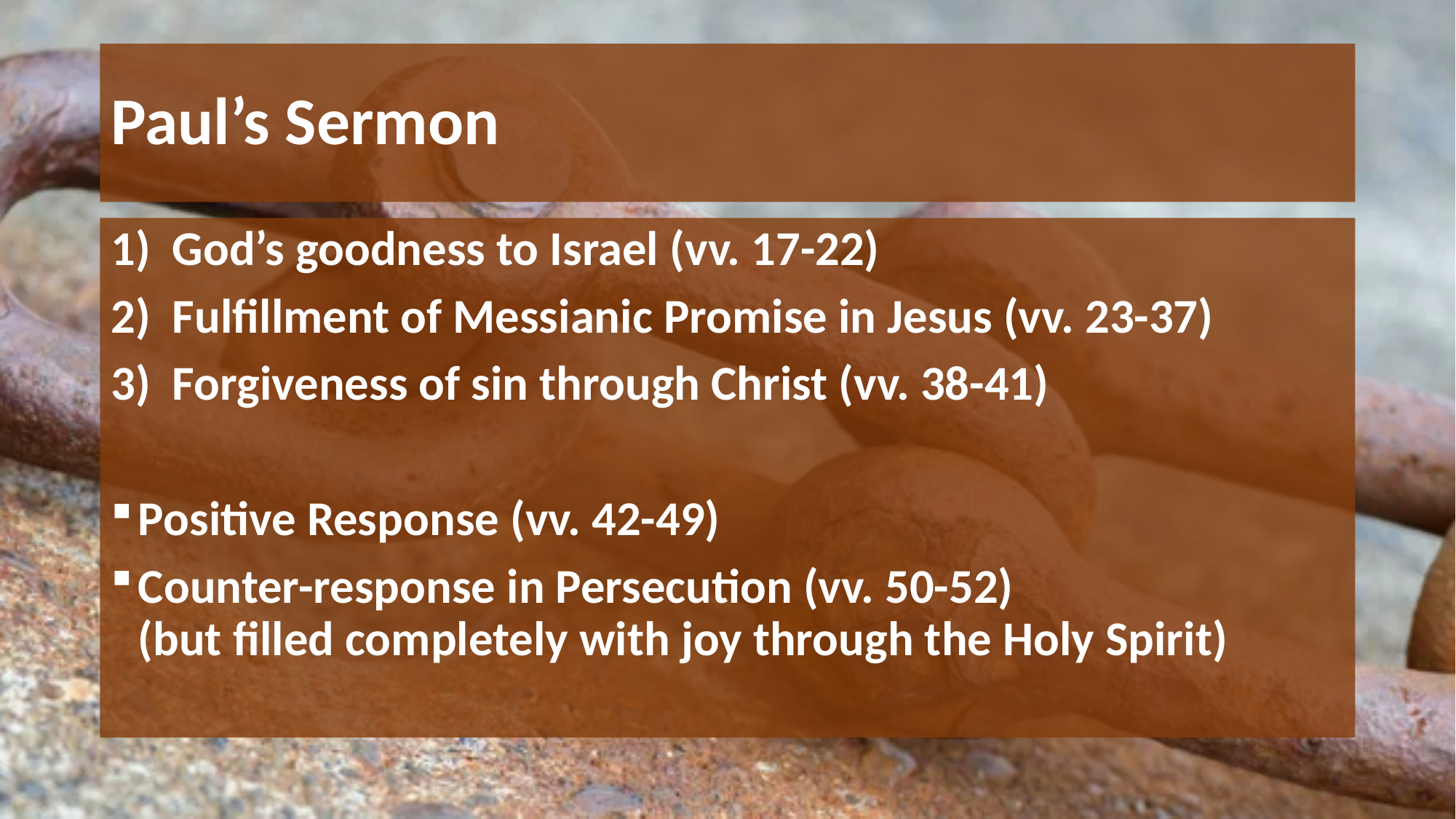

# Paul’s Sermon
God’s goodness to Israel (vv. 17-22)
Fulfillment of Messianic Promise in Jesus (vv. 23-37)
Forgiveness of sin through Christ (vv. 38-41)

Positive Response (vv. 42-49)
Counter-response in Persecution (vv. 50-52)
(but filled completely with joy through the Holy Spirit)